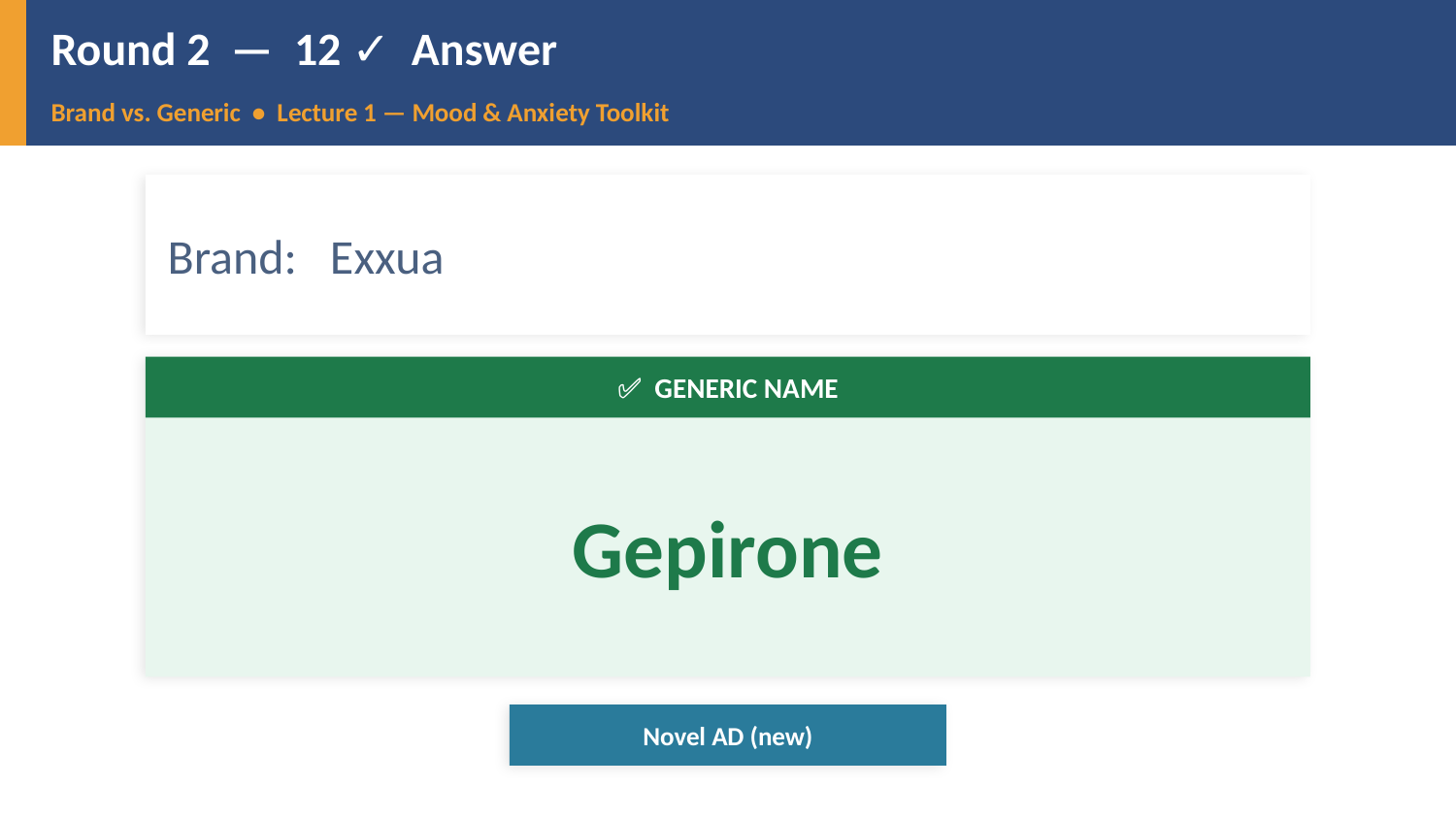

Round 2  —  12 ✓  Answer
Brand vs. Generic  •  Lecture 1 — Mood & Anxiety Toolkit

Brand:   Exxua

✅  GENERIC NAME
Gepirone

Novel AD (new)